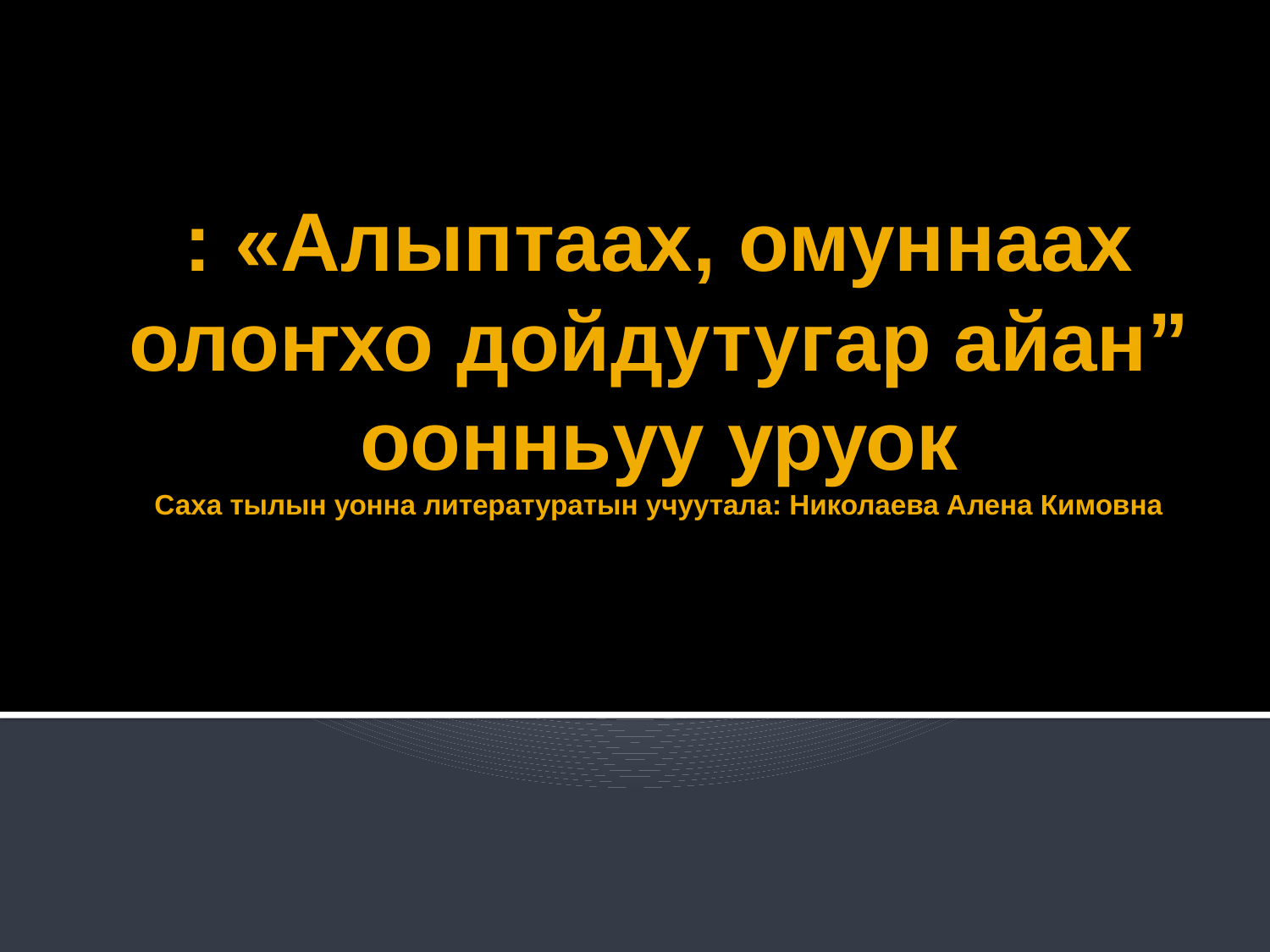

# : «Алыптаах, омуннаах олоҥхо дойдутугар айан” оонньуу уруок Саха тылын уонна литературатын учуутала: Николаева Алена Кимовна